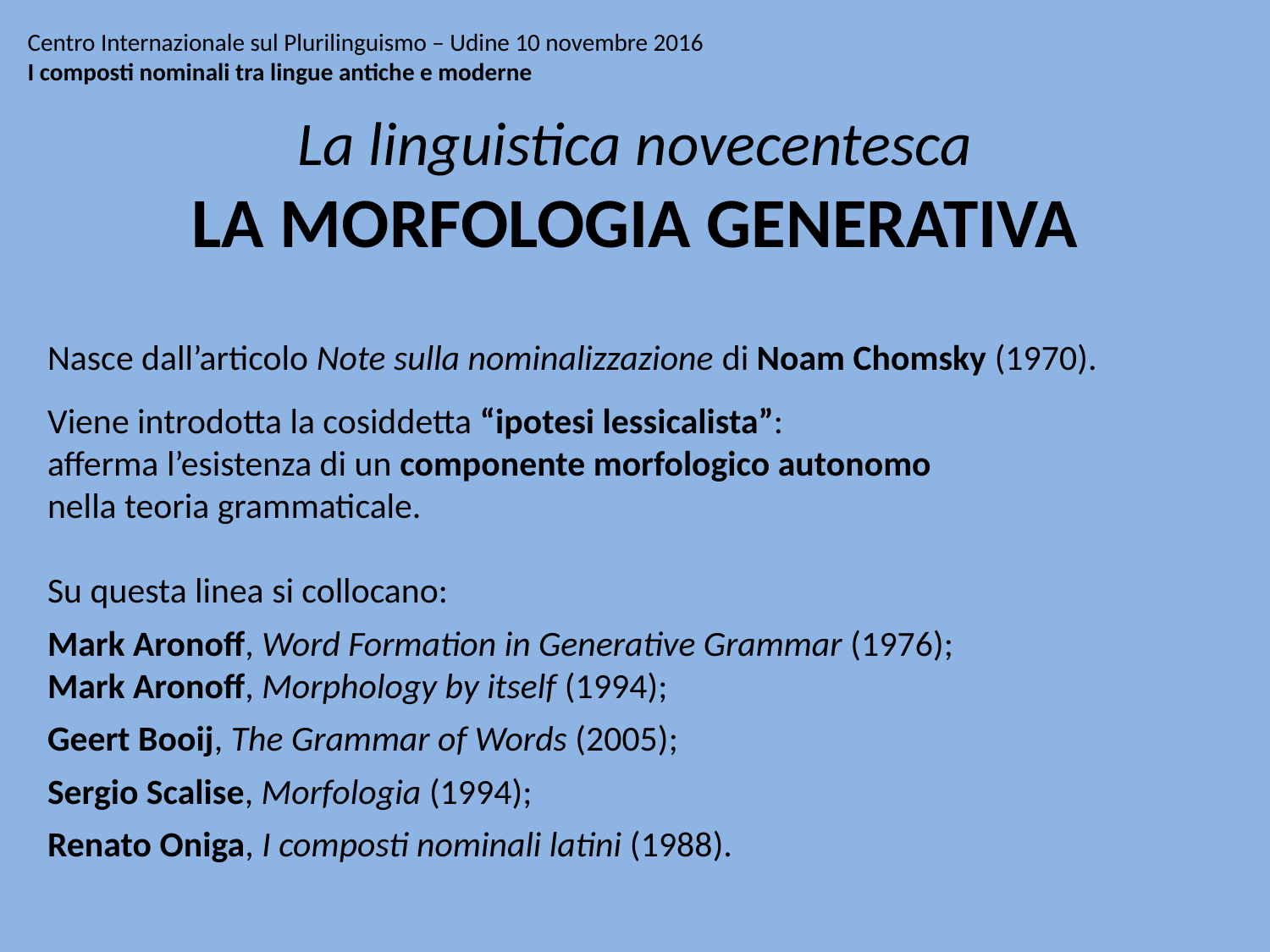

# Centro Internazionale sul Plurilinguismo – Udine 10 novembre 2016 I composti nominali tra lingue antiche e moderne
La linguistica novecentesca
LA MORFOLOGIA GENERATIVA
Nasce dall’articolo Note sulla nominalizzazione di Noam Chomsky (1970).
Viene introdotta la cosiddetta “ipotesi lessicalista”:
afferma l’esistenza di un componente morfologico autonomo
nella teoria grammaticale.

Su questa linea si collocano:
Mark Aronoff, Word Formation in Generative Grammar (1976);
Mark Aronoff, Morphology by itself (1994);
Geert Booij, The Grammar of Words (2005);
Sergio Scalise, Morfologia (1994);
Renato Oniga, I composti nominali latini (1988).